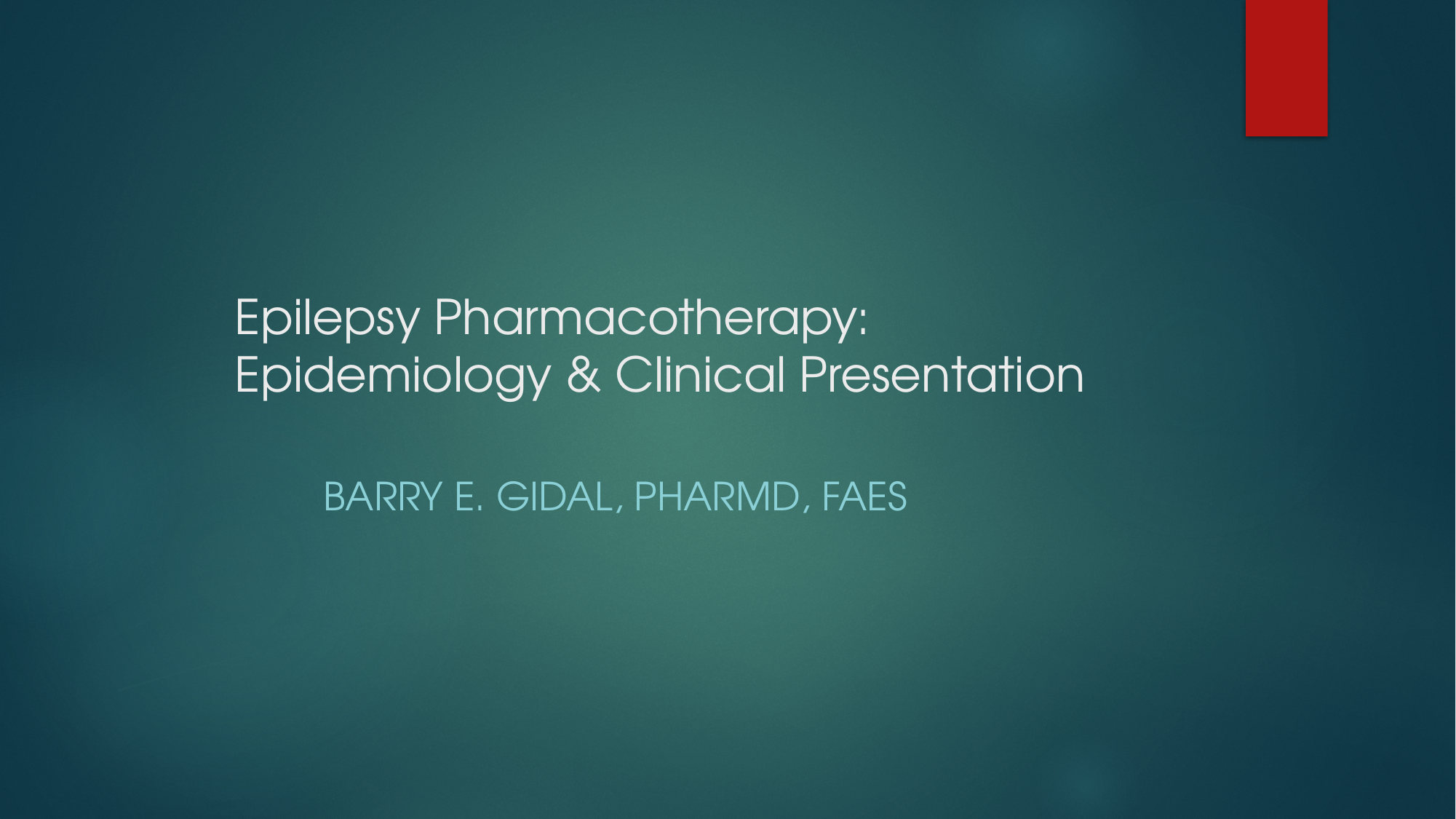

# Epilepsy Pharmacotherapy: Epidemiology & Clinical Presentation
Barry E. Gidal, PharmD, FAES